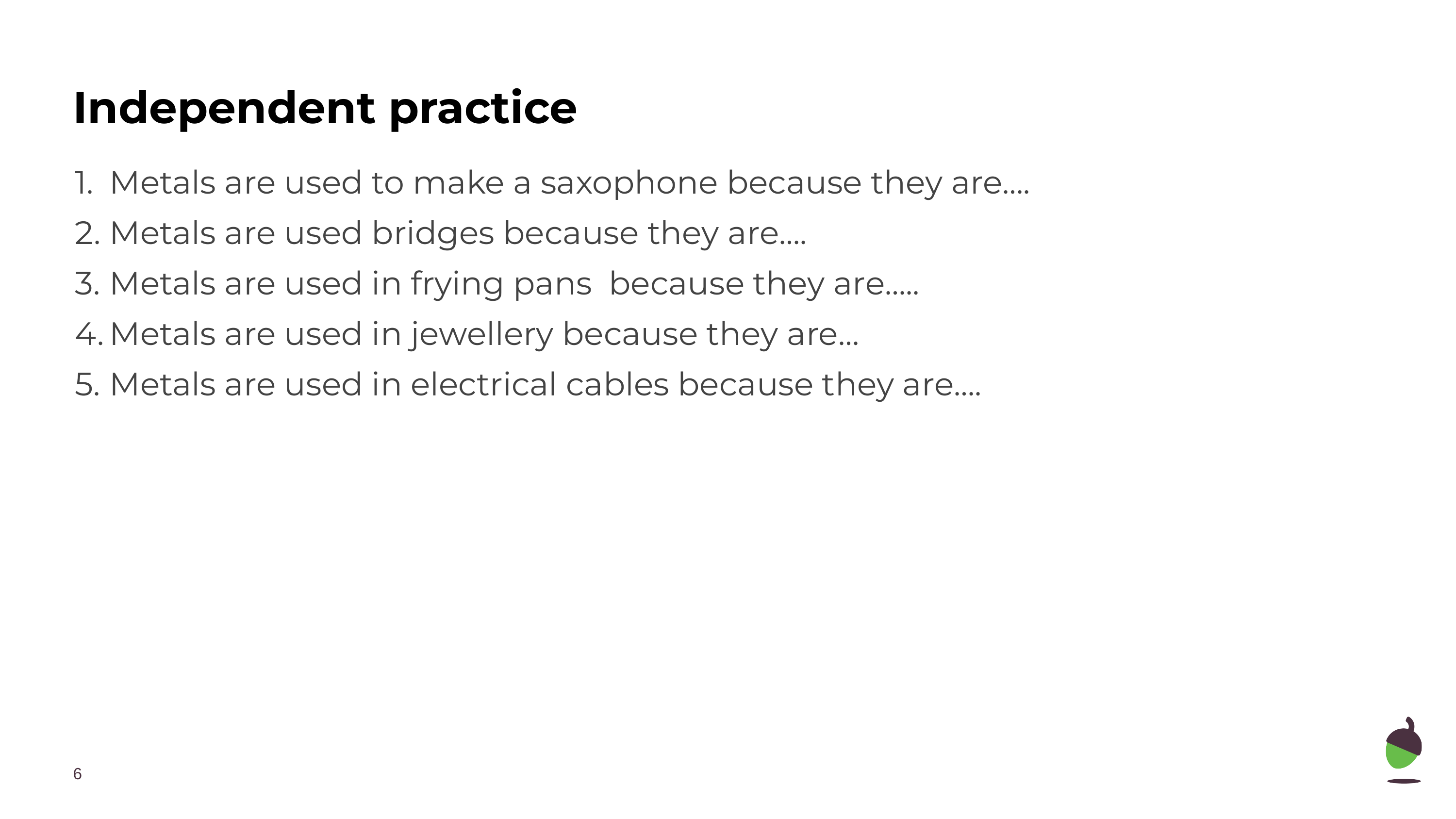

# Independent practice
Metals are used to make a saxophone because they are….
Metals are used bridges because they are….
Metals are used in frying pans  because they are…..
Metals are used in jewellery because they are…
Metals are used in electrical cables because they are….
6